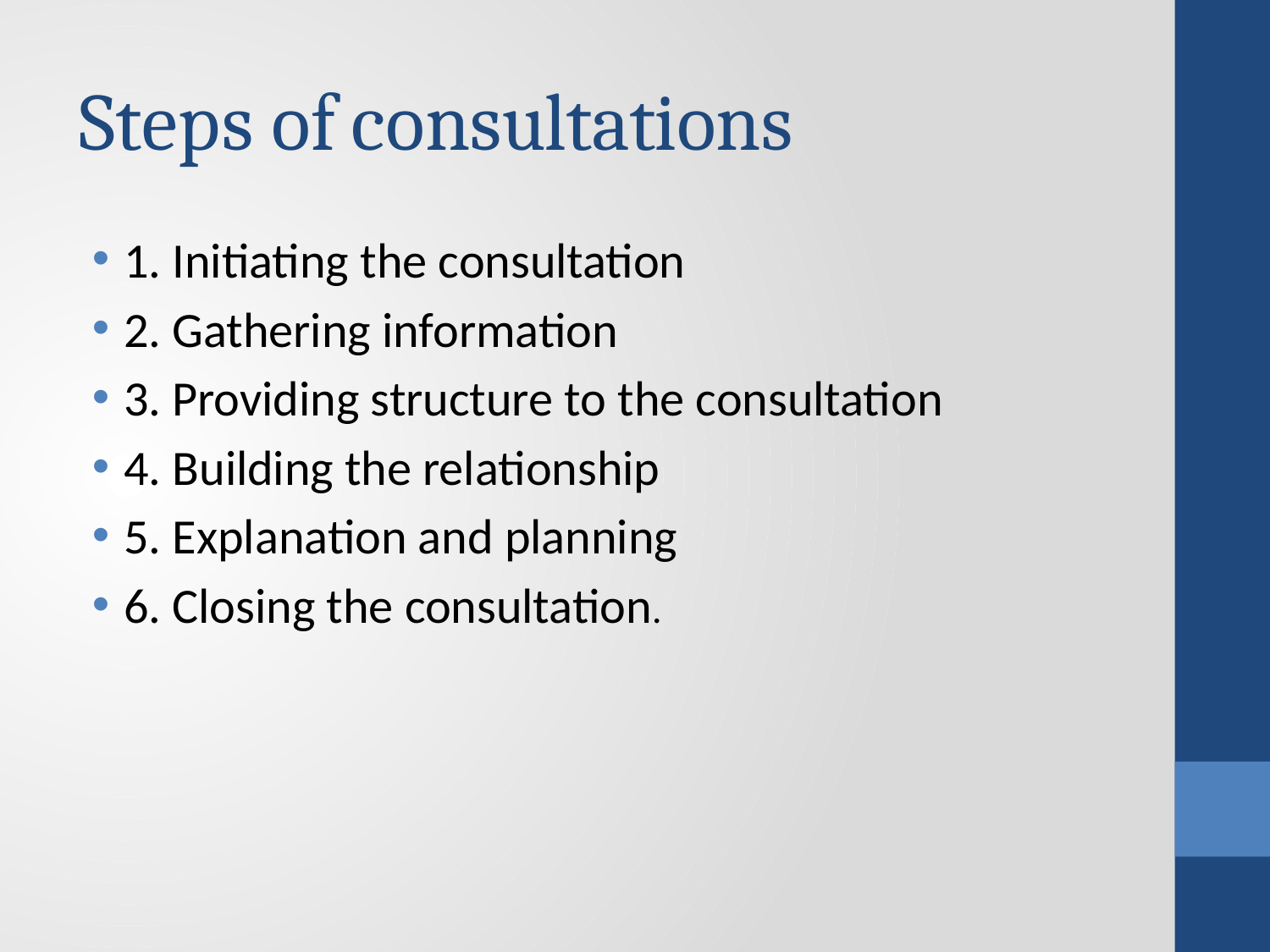

# Steps of consultations
1. Initiating the consultation
2. Gathering information
3. Providing structure to the consultation
4. Building the relationship
5. Explanation and planning
6. Closing the consultation.